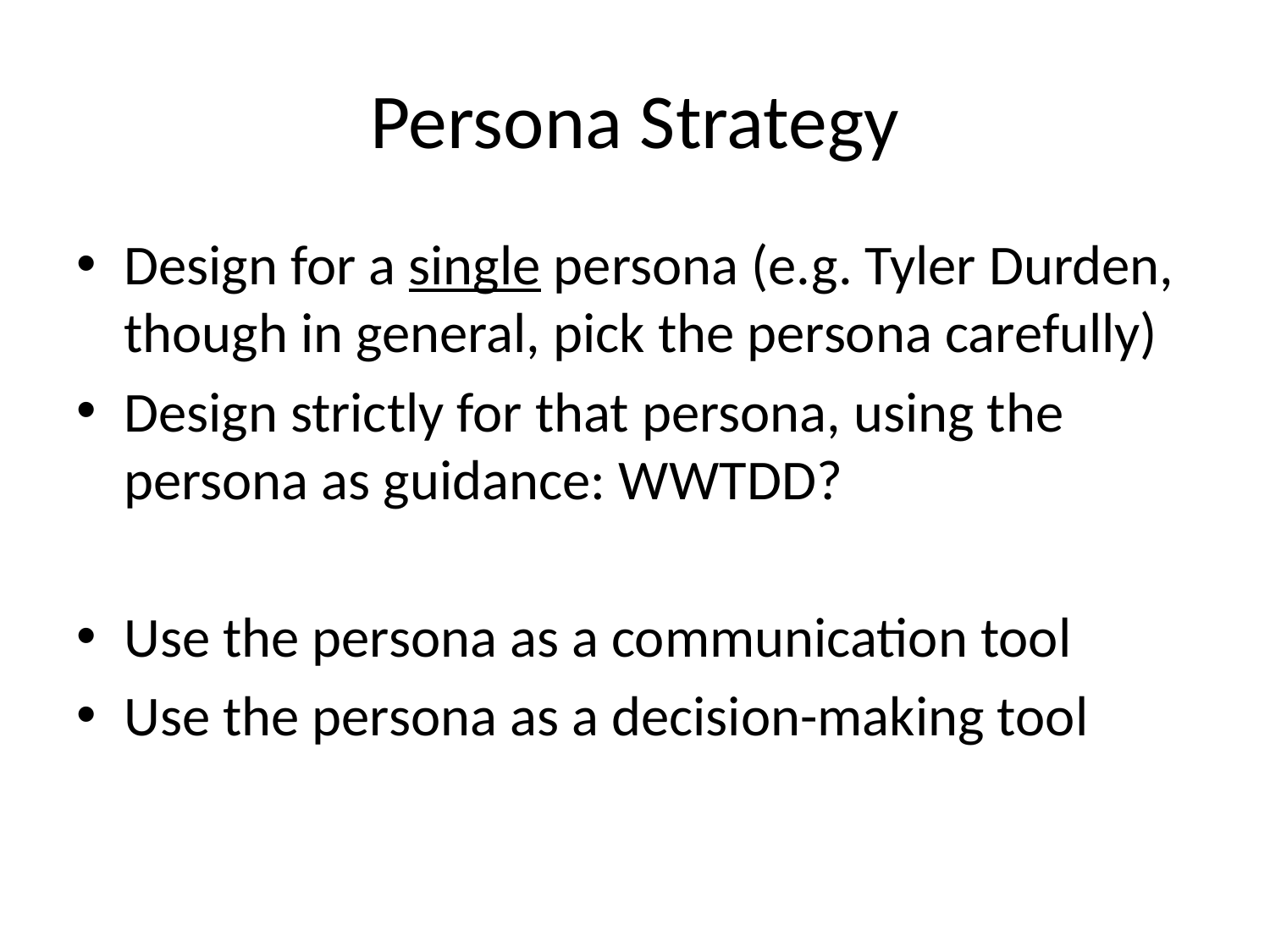

# Persona Strategy
Design for a single persona (e.g. Tyler Durden, though in general, pick the persona carefully)
Design strictly for that persona, using the persona as guidance: WWTDD?

Use the persona as a communication tool
Use the persona as a decision-making tool